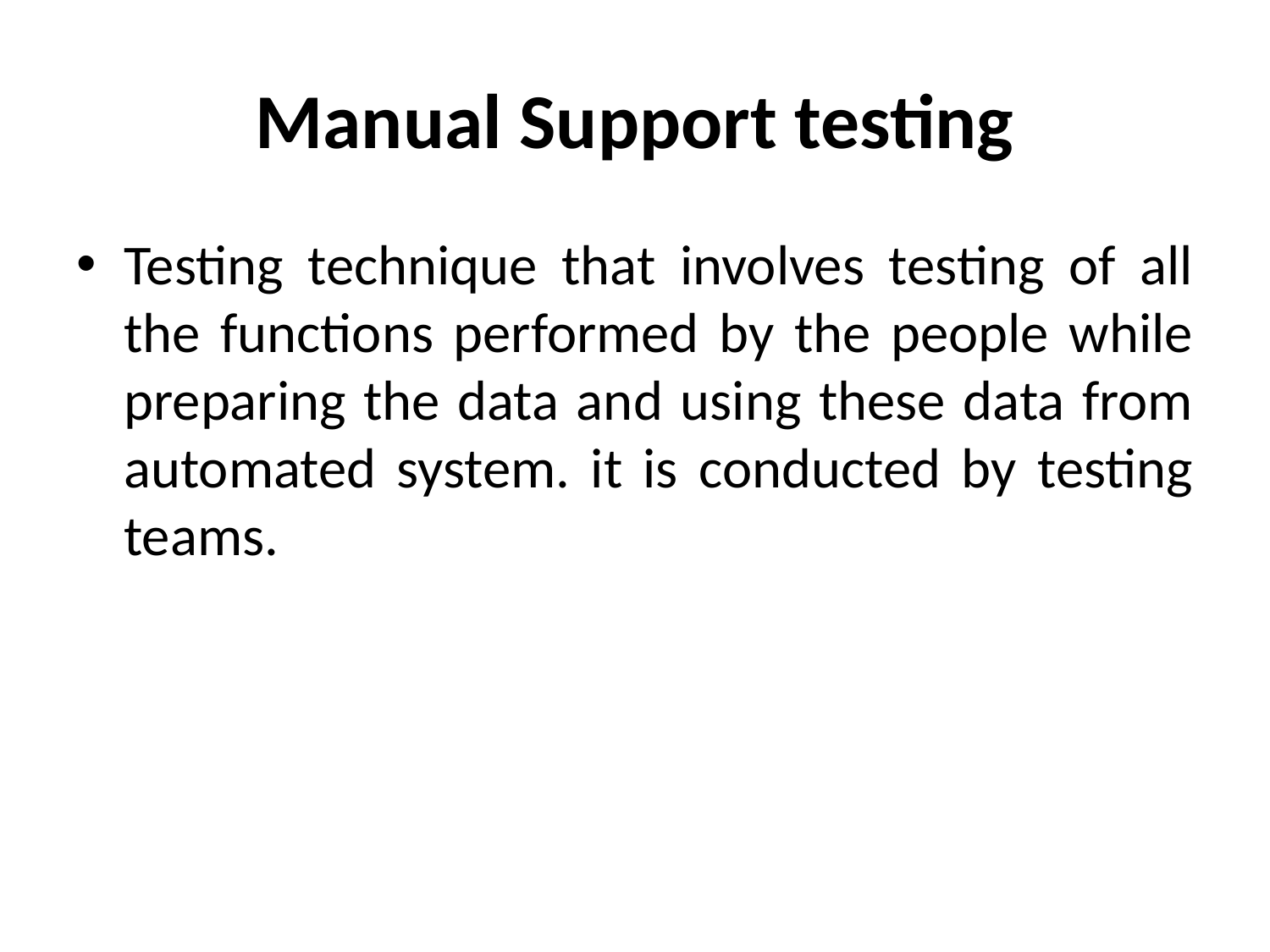

# Manual Support testing
Testing technique that involves testing of all the functions performed by the people while preparing the data and using these data from automated system. it is conducted by testing teams.